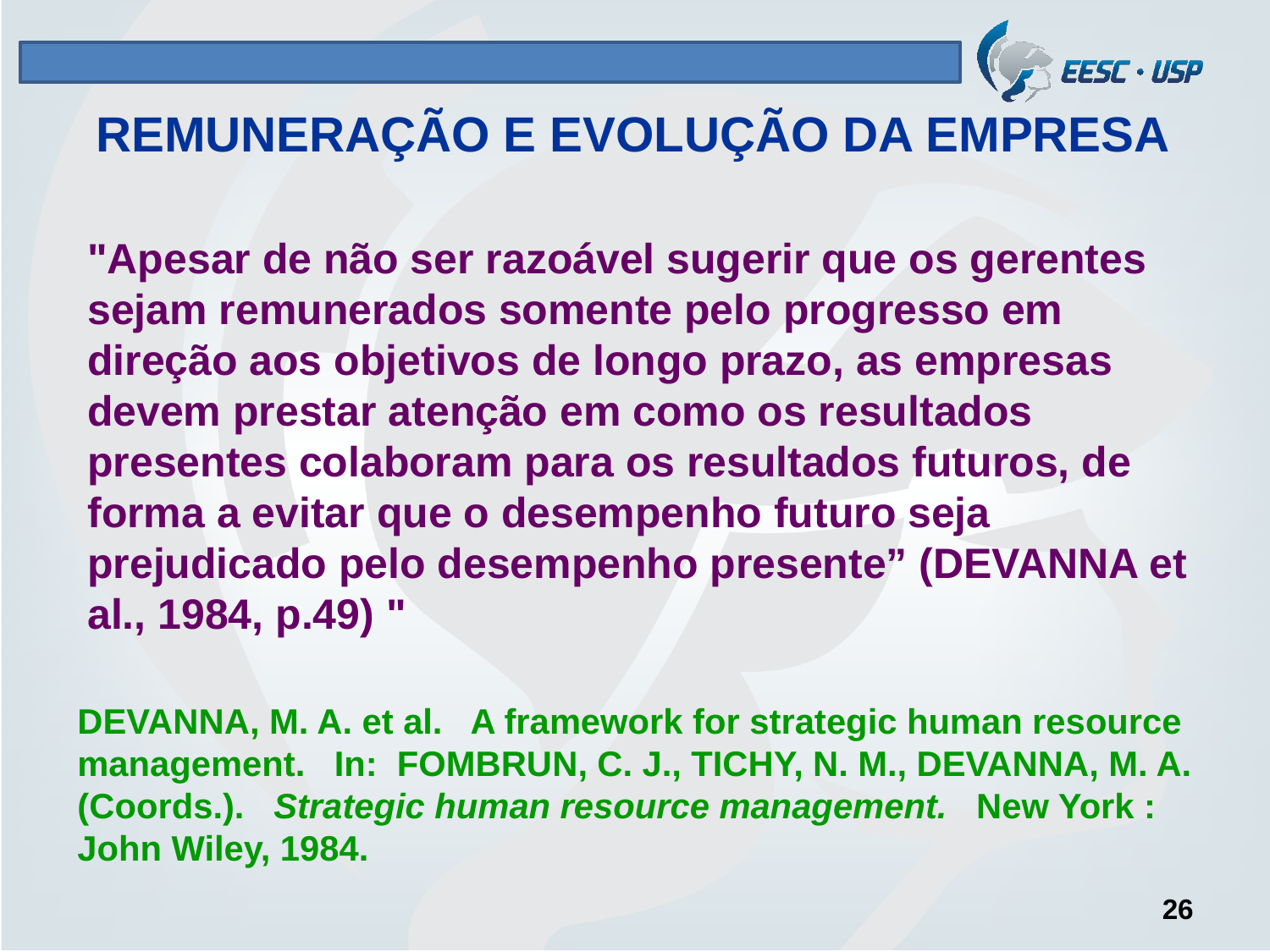

# REMUNERAÇÃO E EVOLUÇÃO DA EMPRESA
"Apesar de não ser razoável sugerir que os gerentes sejam remunerados somente pelo progresso em direção aos objetivos de longo prazo, as empresas devem prestar atenção em como os resultados presentes colaboram para os resultados futuros, de forma a evitar que o desempenho futuro seja prejudicado pelo desempenho presente” (DEVANNA et al., 1984, p.49) "
DEVANNA, M. A. et al.   A framework for strategic human resource  management.   In:  FOMBRUN, C. J., TICHY, N. M., DEVANNA, M. A. (Coords.).   Strategic human resource management.   New York : John Wiley, 1984.
26